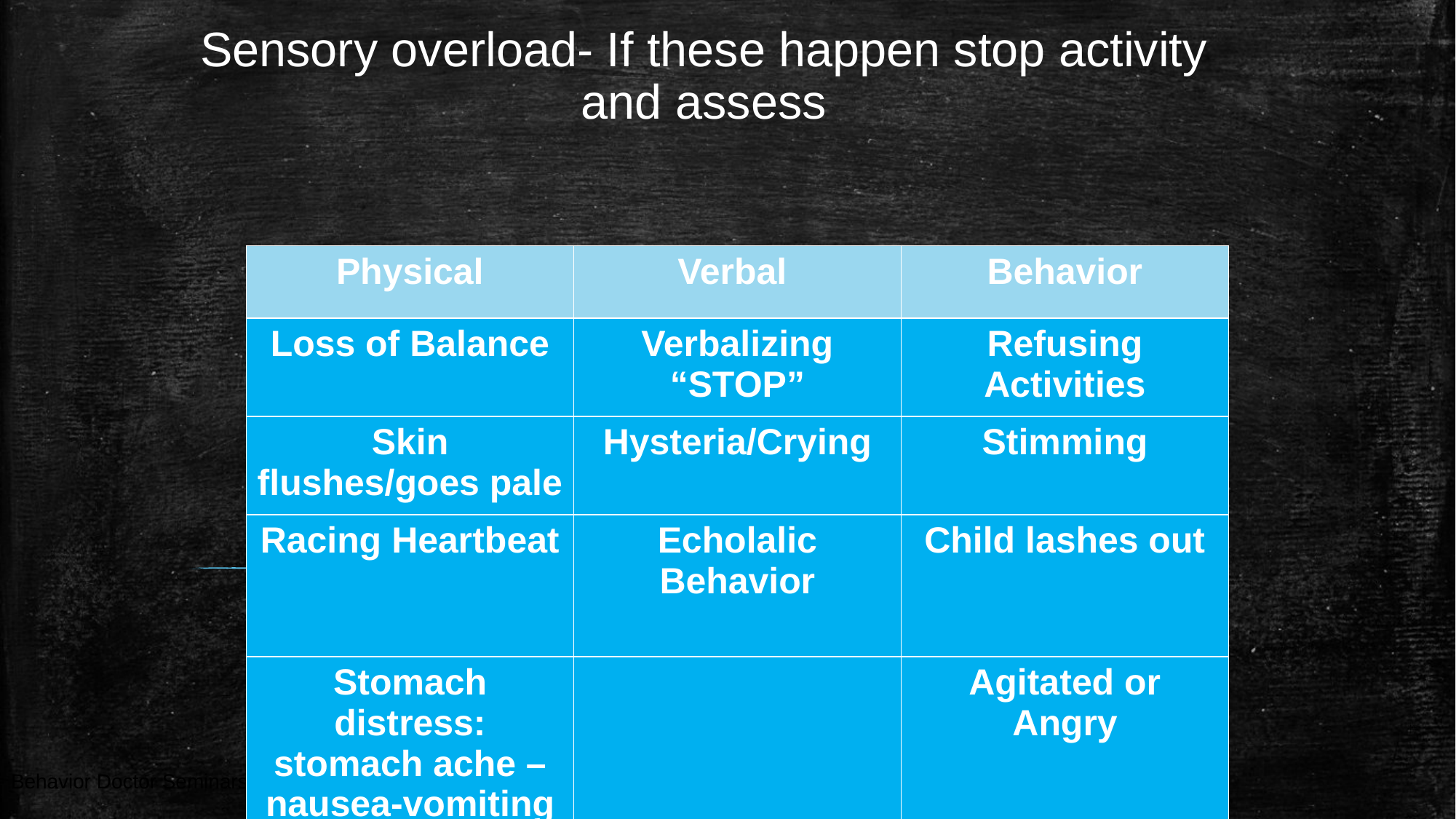

# Sensory overload- If these happen stop activity and assess
| Physical | Verbal | Behavior |
| --- | --- | --- |
| Loss of Balance | Verbalizing “STOP” | Refusing Activities |
| Skin flushes/goes pale | Hysteria/Crying | Stimming |
| Racing Heartbeat | Echolalic Behavior | Child lashes out |
| Stomach distress: stomach ache – nausea-vomiting |  | Agitated or Angry |
Behavior Doctor Seminars          ™®© FY17